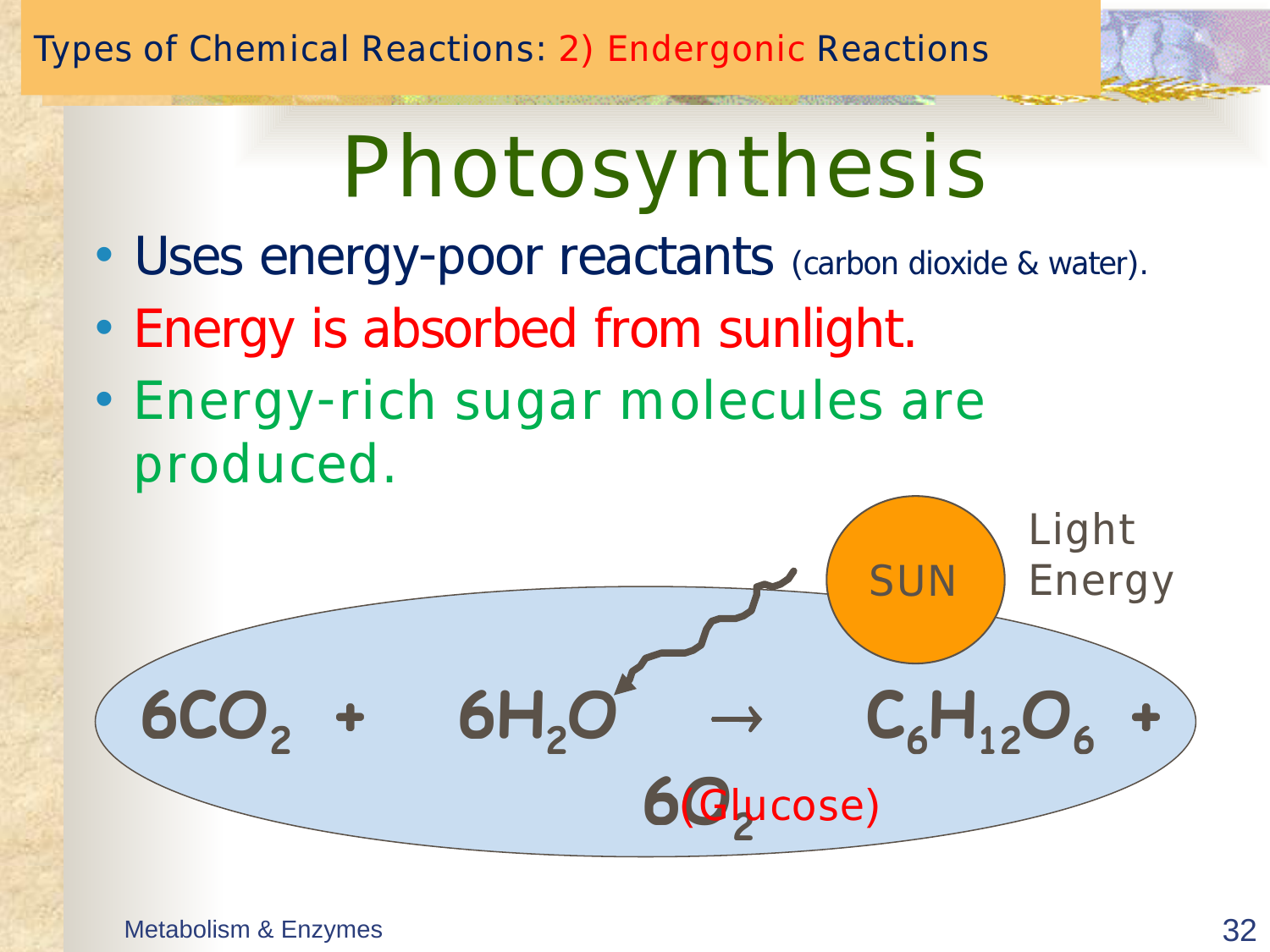

Types of Chemical Reactions: 2) Endergonic Reactions
Photosynthesis
Uses energy-poor reactants (carbon dioxide & water).
Energy is absorbed from sunlight.
Energy-rich sugar molecules are produced.

6CO2	+	6H2O	→	 C6H12O6  +  6O2

Light
Energy
SUN

(Glucose)

Metabolism & Enzymes
32